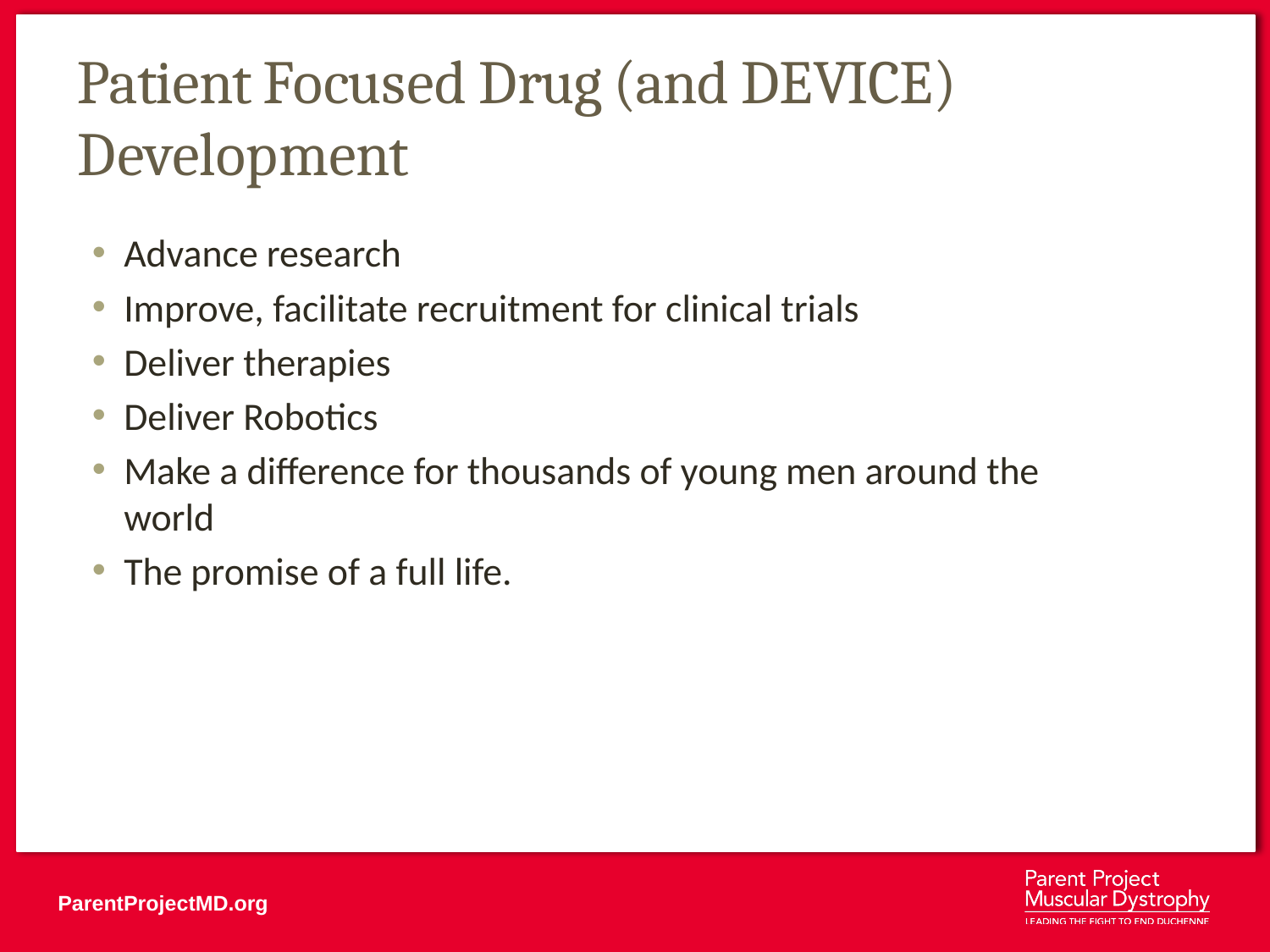

# Patient Focused Drug (and DEVICE) Development
Advance research
Improve, facilitate recruitment for clinical trials
Deliver therapies
Deliver Robotics
Make a difference for thousands of young men around the world
The promise of a full life.